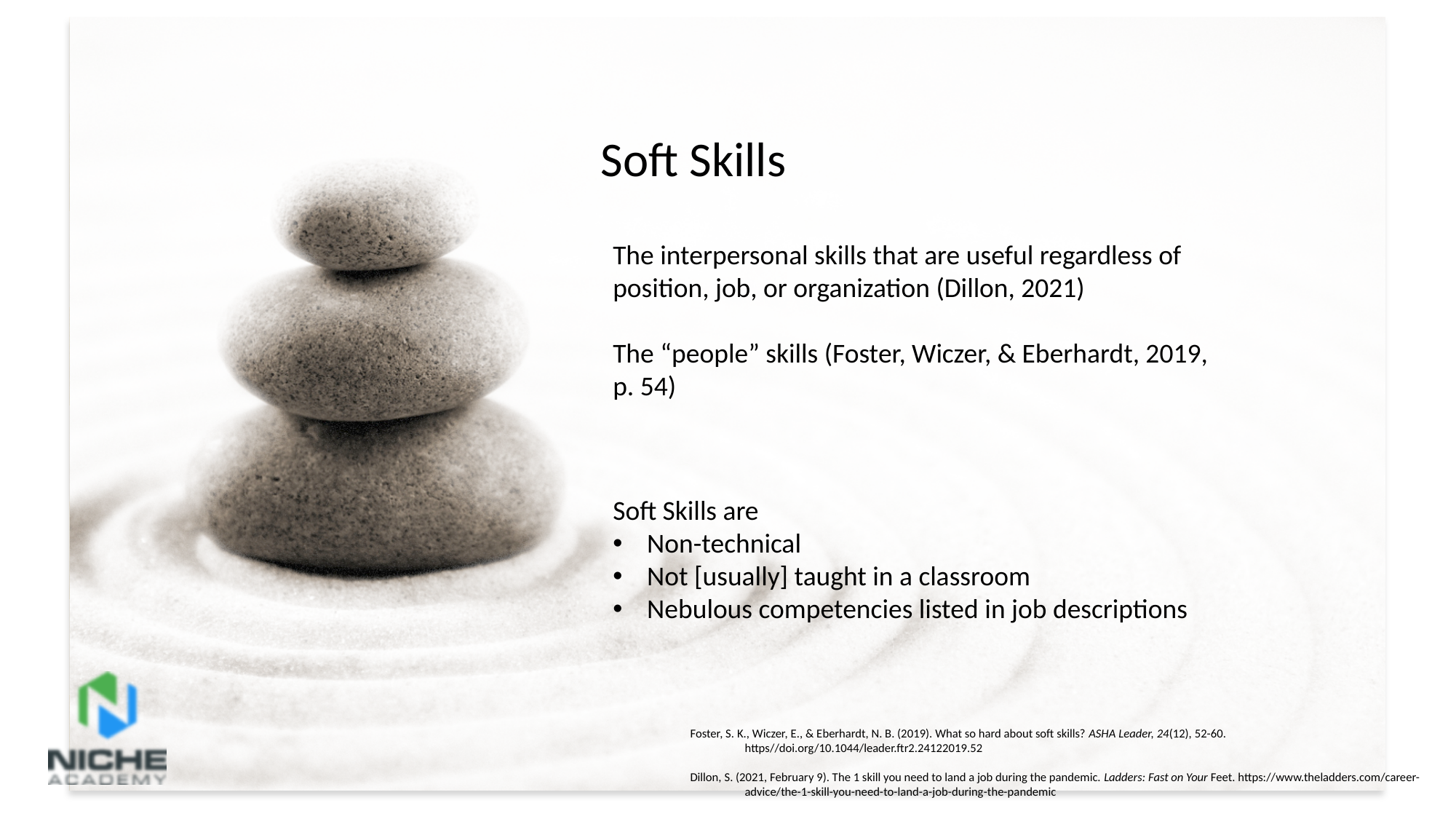

Soft Skills
The interpersonal skills that are useful regardless of position, job, or organization (Dillon, 2021)

The “people” skills (Foster, Wiczer, & Eberhardt, 2019, p. 54)
Soft Skills are
Non-technical
Not [usually] taught in a classroom
Nebulous competencies listed in job descriptions
Foster, S. K., Wiczer, E., & Eberhardt, N. B. (2019). What so hard about soft skills? ASHA Leader, 24(12), 52-60. https//doi.org/10.1044/leader.ftr2.24122019.52

Dillon, S. (2021, February 9). The 1 skill you need to land a job during the pandemic. Ladders: Fast on Your Feet. https://www.theladders.com/career-advice/the-1-skill-you-need-to-land-a-job-during-the-pandemic